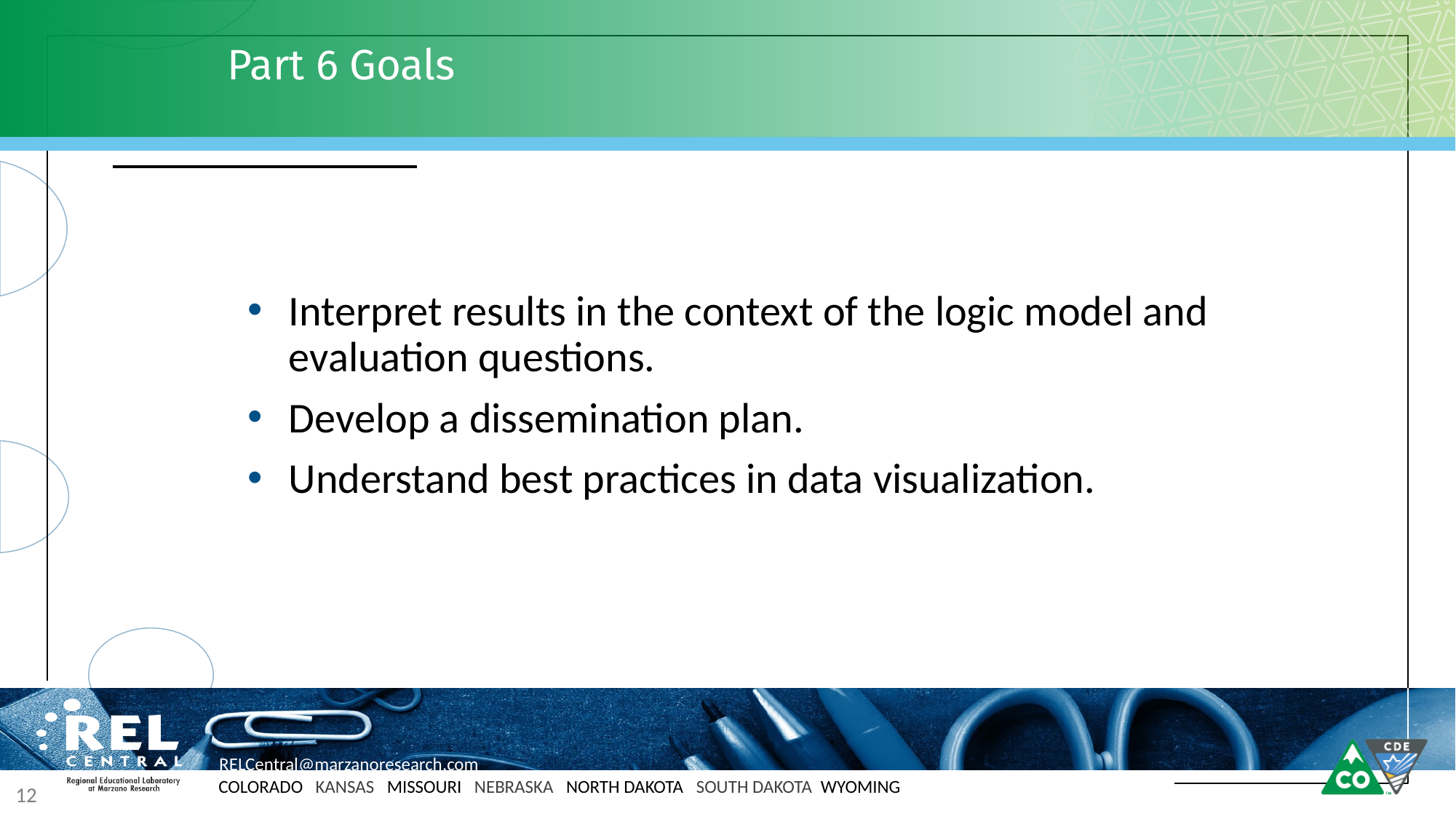

# Part 6 Goals
Interpret results in the context of the logic model and evaluation questions.
Develop a dissemination plan.
Understand best practices in data visualization.
12